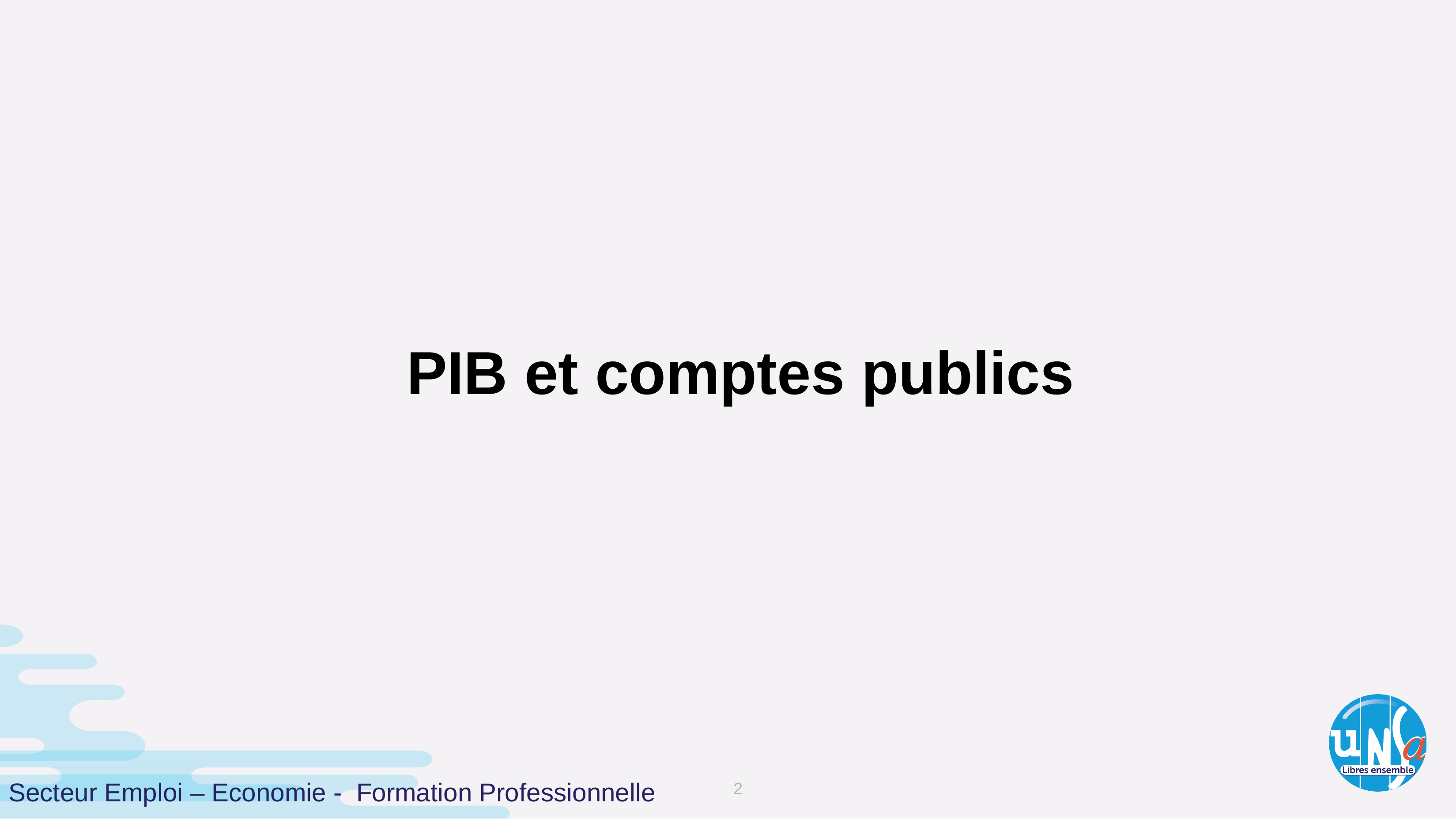

#
PIB et comptes publics

Secteur Emploi – Economie -  Formation Professionnelle
2